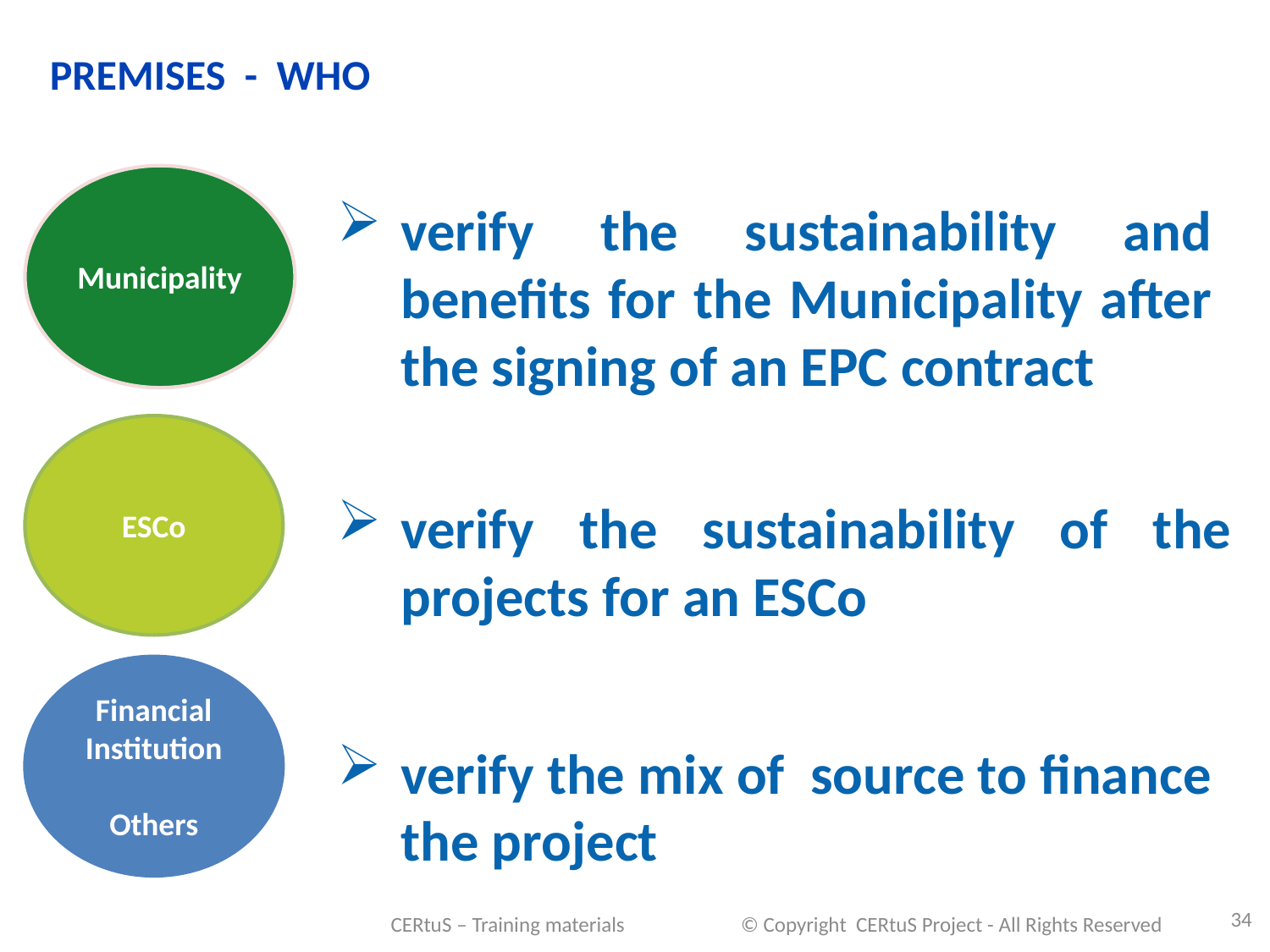

PREMISES  -  WHO
Municipality
verify the sustainability and benefits for the Municipality after the signing of an EPC contract
ESCo
verify the sustainability of the projects for an ESCo
Financial Institution

Others
verify the mix of  source to finance the project
34
CERtuS – Training materials                        © Copyright  CERtuS Project - All Rights Reserved